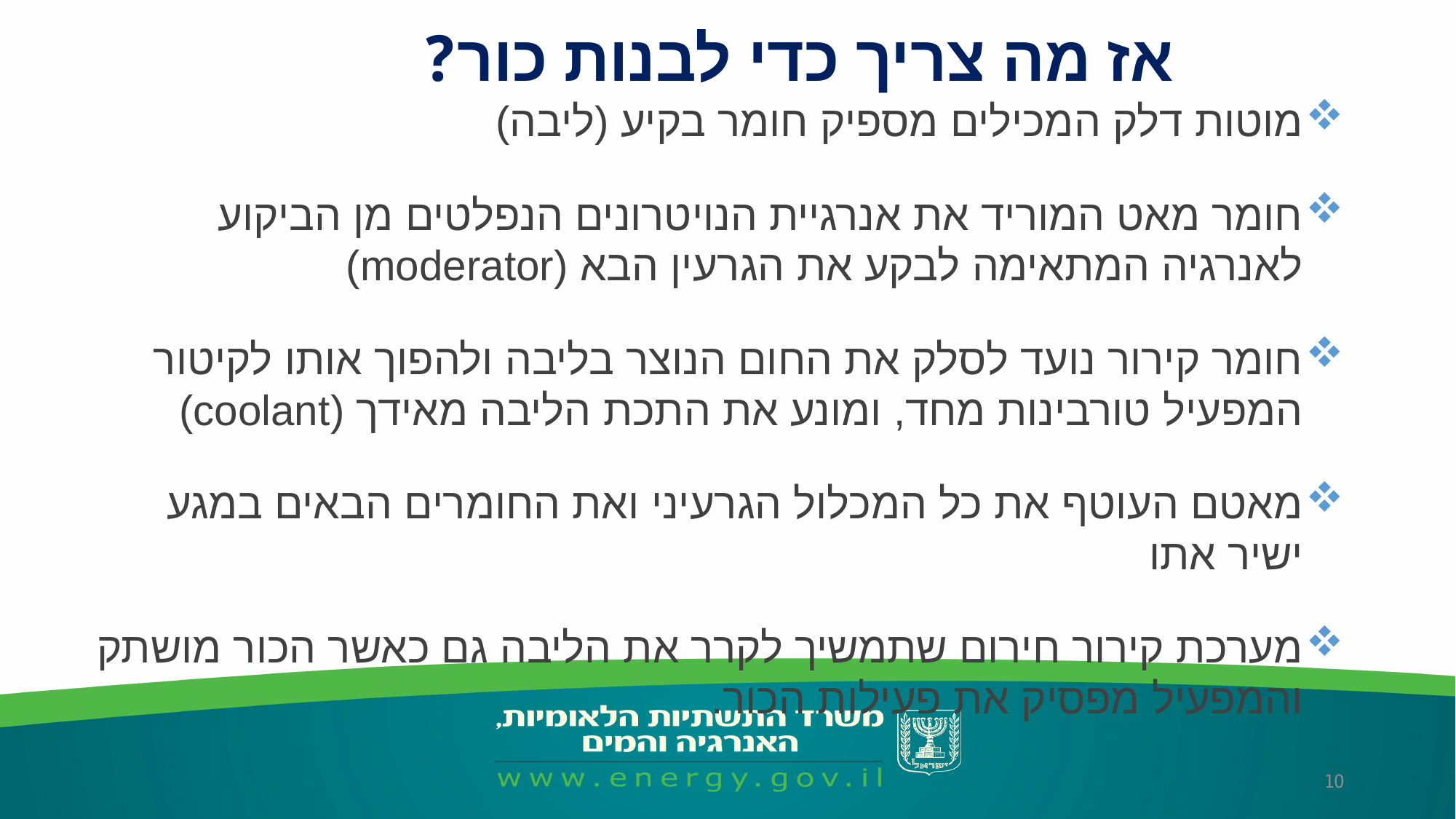

אז מה צריך כדי לבנות כור?
מוטות דלק המכילים מספיק חומר בקיע (ליבה)
חומר מאט המוריד את אנרגיית הנויטרונים הנפלטים מן הביקוע לאנרגיה המתאימה לבקע את הגרעין הבא (moderator)
חומר קירור נועד לסלק את החום הנוצר בליבה ולהפוך אותו לקיטור המפעיל טורבינות מחד, ומונע את התכת הליבה מאידך (coolant)
מאטם העוטף את כל המכלול הגרעיני ואת החומרים הבאים במגע ישיר אתו
מערכת קירור חירום שתמשיך לקרר את הליבה גם כאשר הכור מושתק והמפעיל מפסיק את פעילות הכור.
10